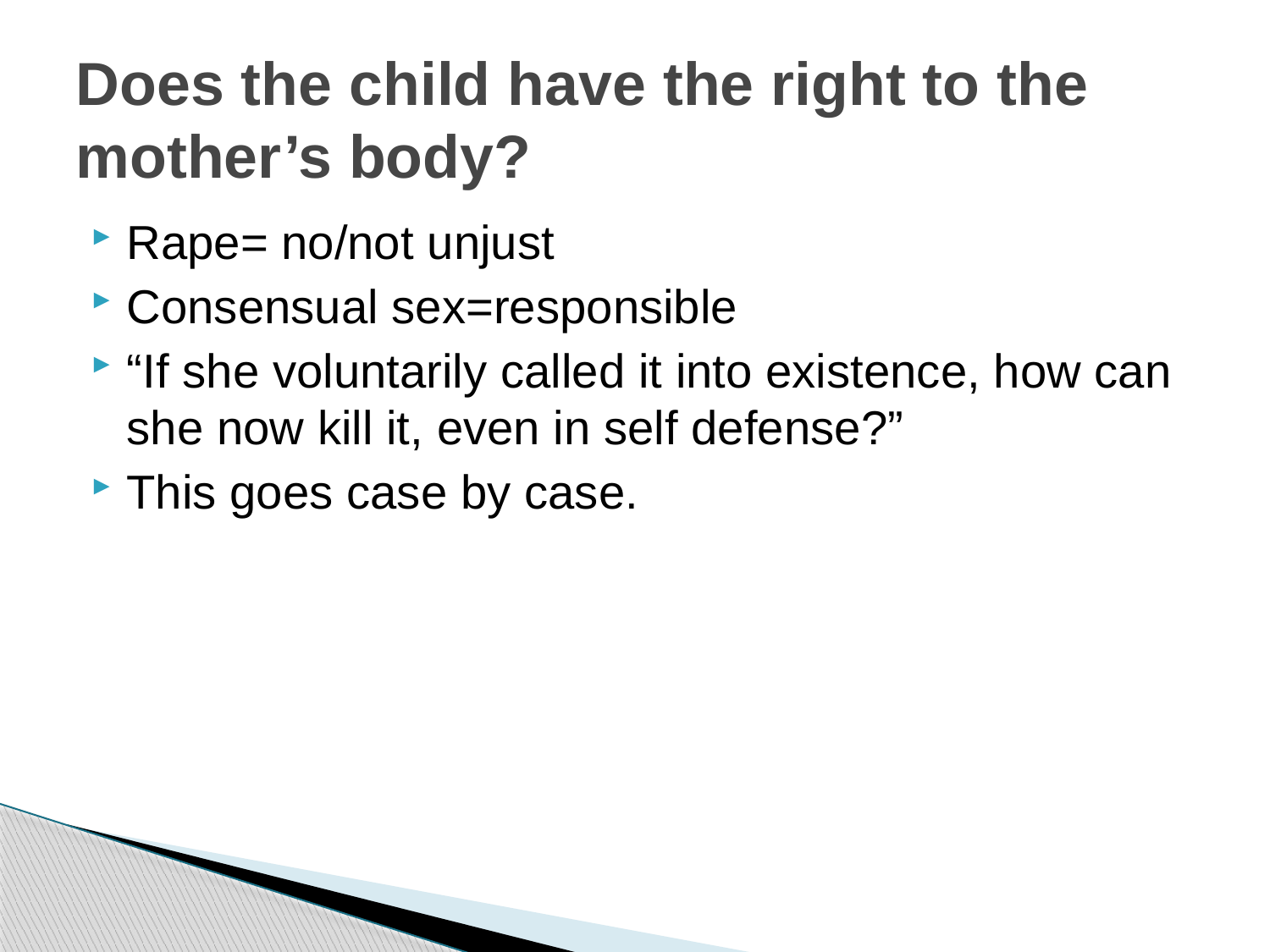

# Does the child have the right to the mother’s body?
Rape= no/not unjust
Consensual sex=responsible
“If she voluntarily called it into existence, how can she now kill it, even in self defense?”
This goes case by case.